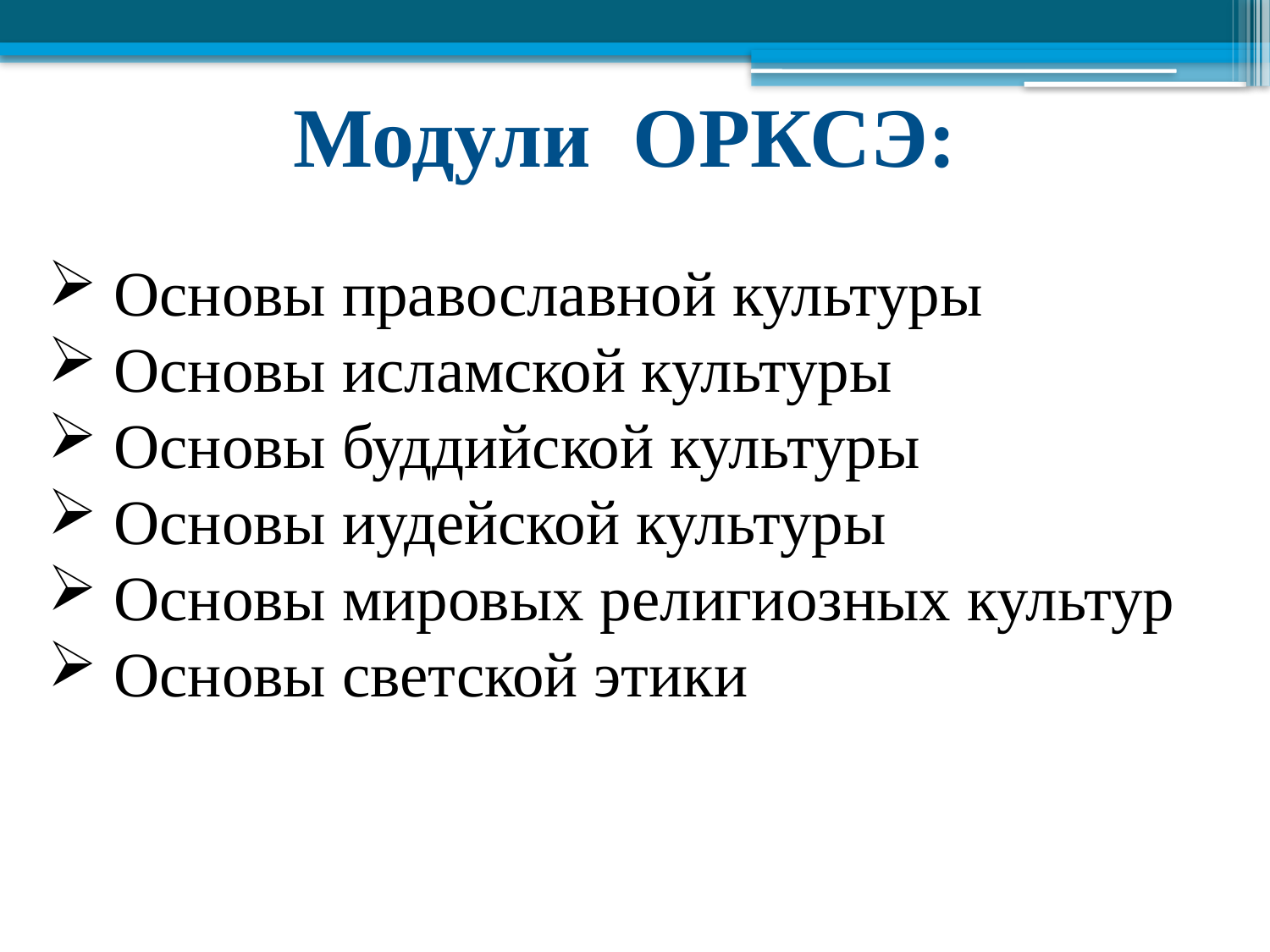

Модули  ОРКСЭ:
 Основы православной культуры
 Основы исламской культуры
 Основы буддийской культуры
 Основы иудейской культуры
 Основы мировых религиозных культур
 Основы светской этики